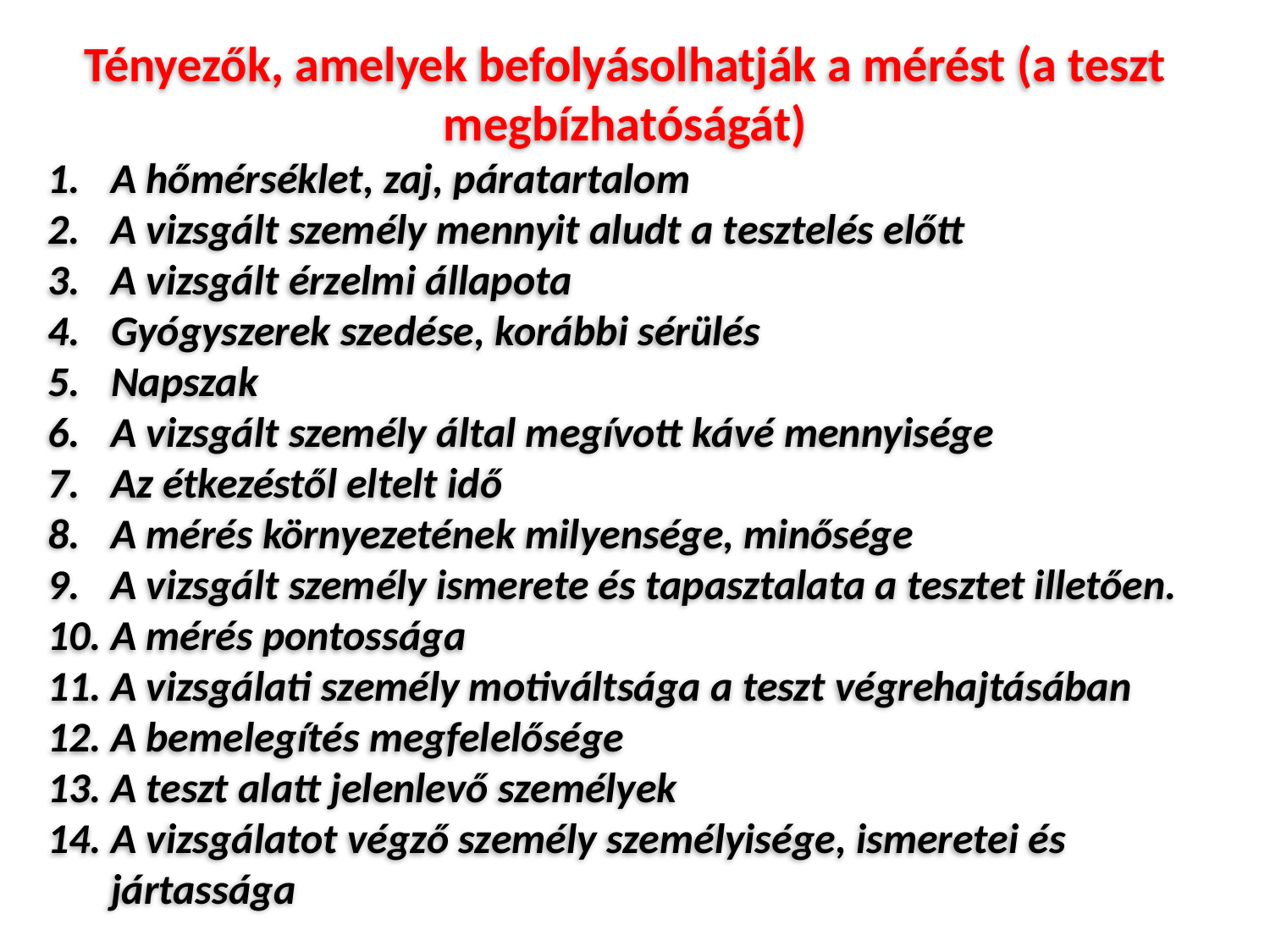

Tényezők, amelyek befolyásolhatják a mérést (a teszt megbízhatóságát)
A hőmérséklet, zaj, páratartalom
A vizsgált személy mennyit aludt a tesztelés előtt
A vizsgált érzelmi állapota
Gyógyszerek szedése, korábbi sérülés
Napszak
A vizsgált személy által megívott kávé mennyisége
Az étkezéstől eltelt idő
A mérés környezetének milyensége, minősége
A vizsgált személy ismerete és tapasztalata a tesztet illetően.
A mérés pontossága
A vizsgálati személy motiváltsága a teszt végrehajtásában
A bemelegítés megfelelősége
A teszt alatt jelenlevő személyek
A vizsgálatot végző személy személyisége, ismeretei és jártassága